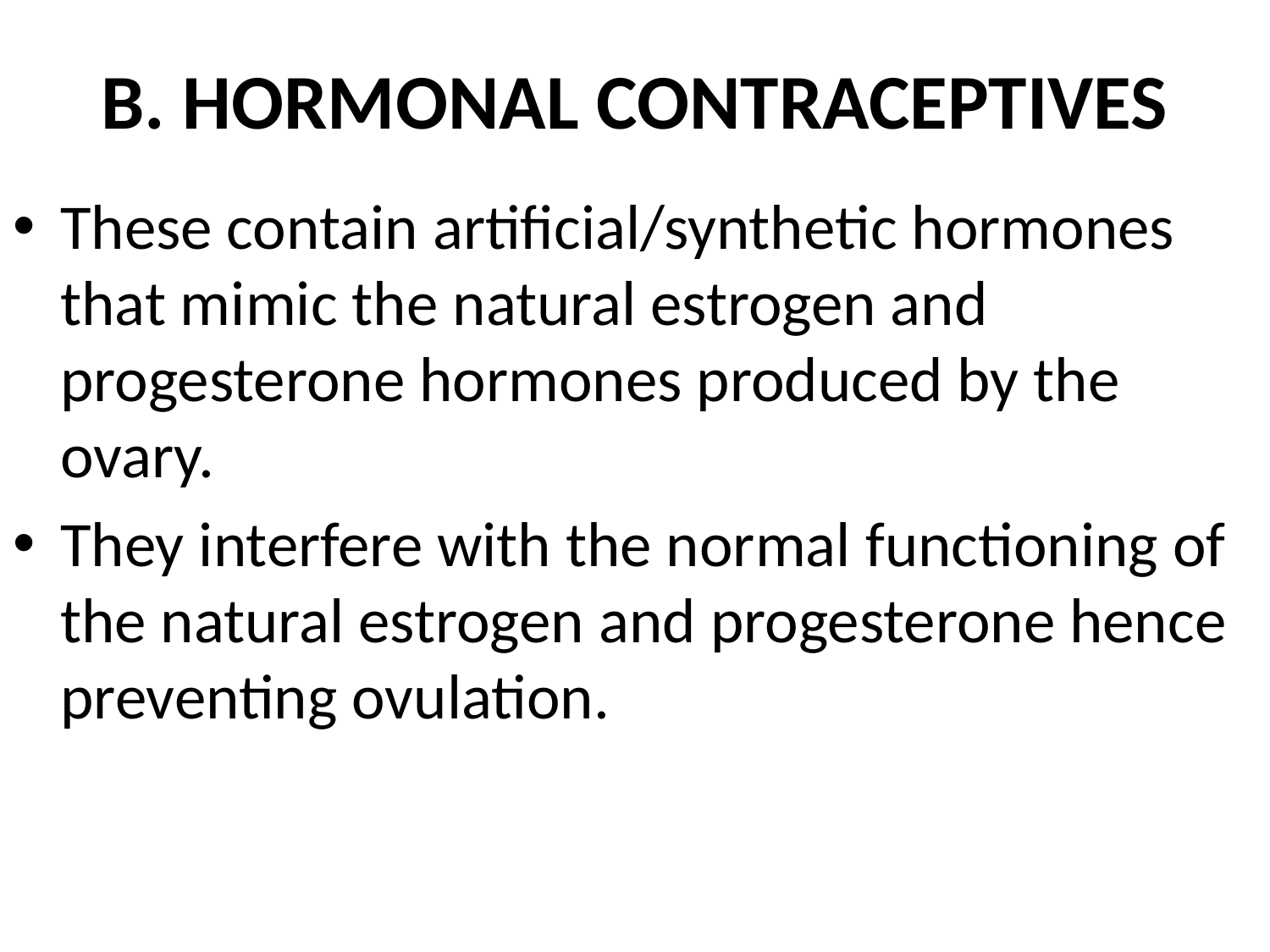

# B. HORMONAL CONTRACEPTIVES
These contain artificial/synthetic hormones that mimic the natural estrogen and progesterone hormones produced by the ovary.
They interfere with the normal functioning of the natural estrogen and progesterone hence preventing ovulation.